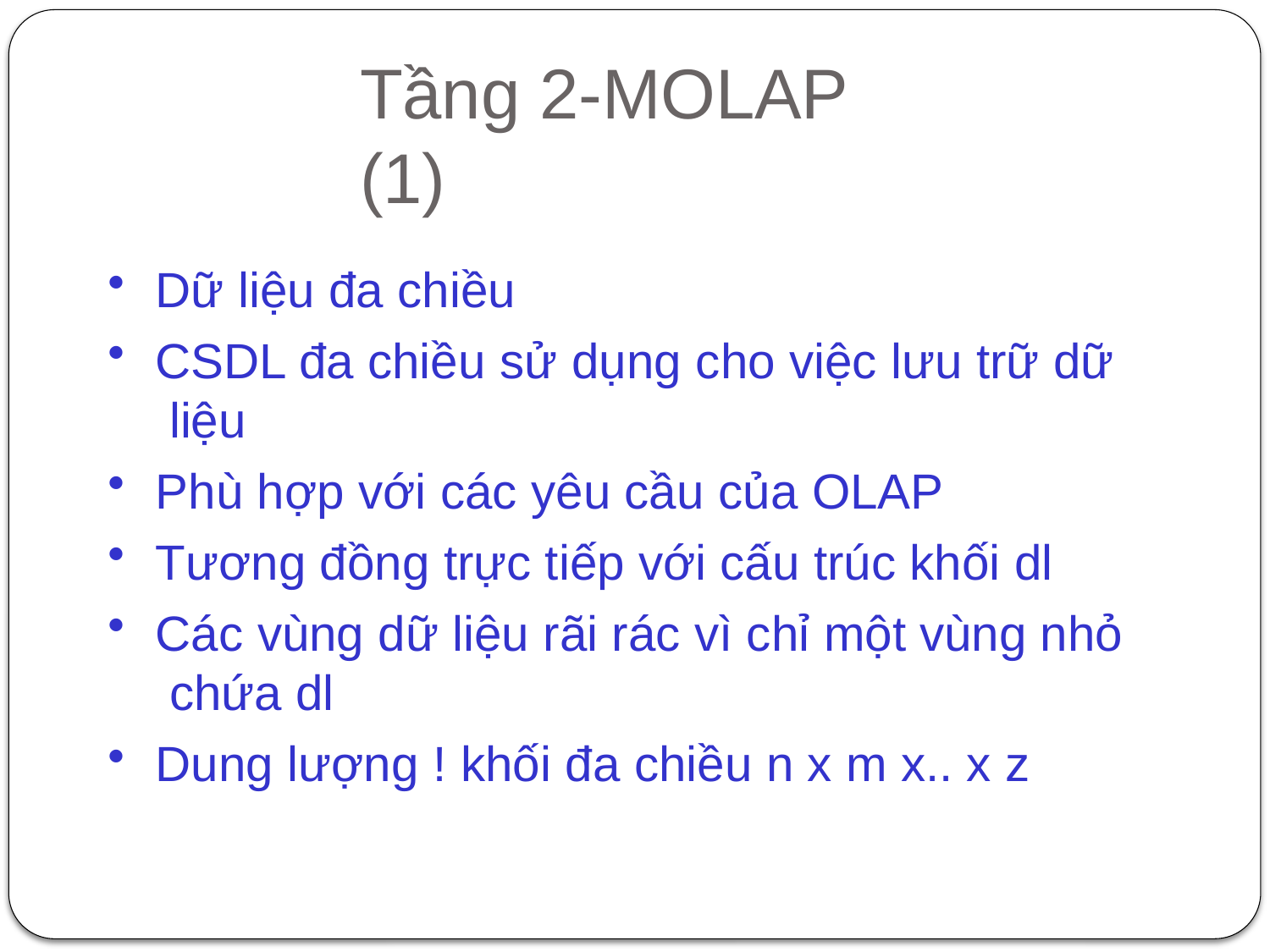

# Tầng 2-MOLAP (1)
Dữ liệu đa chiều
CSDL đa chiều sử dụng cho việc lưu trữ dữ  liệu
Phù hợp với các yêu cầu của OLAP
Tương đồng trực tiếp với cấu trúc khối dl
Các vùng dữ liệu rãi rác vì chỉ một vùng nhỏ  chứa dl
Dung lượng ! khối đa chiều n x m x.. x z